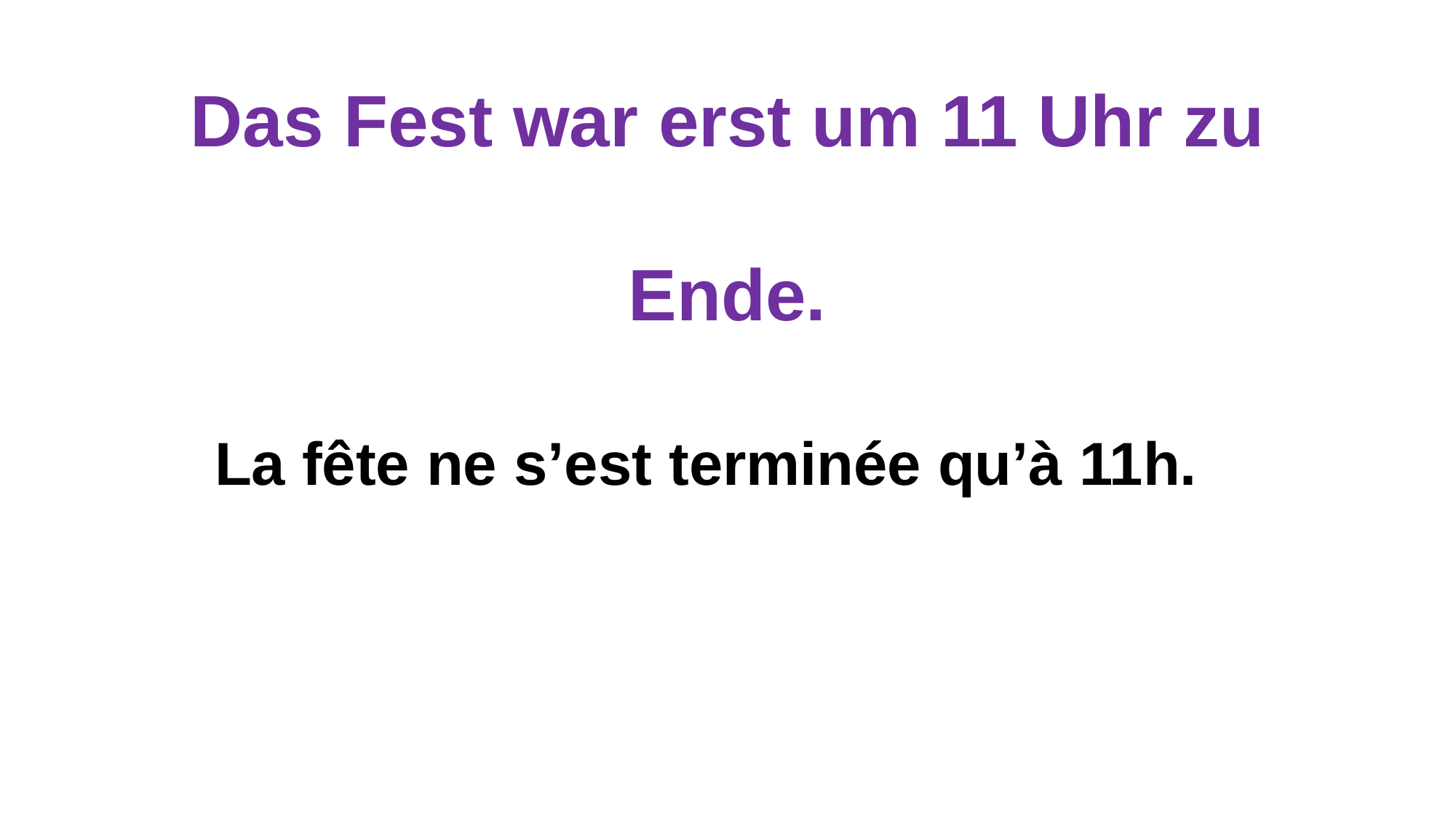

# Das Fest war erst um 11 Uhr zu Ende.
La fête ne s’est terminée qu’à 11h.